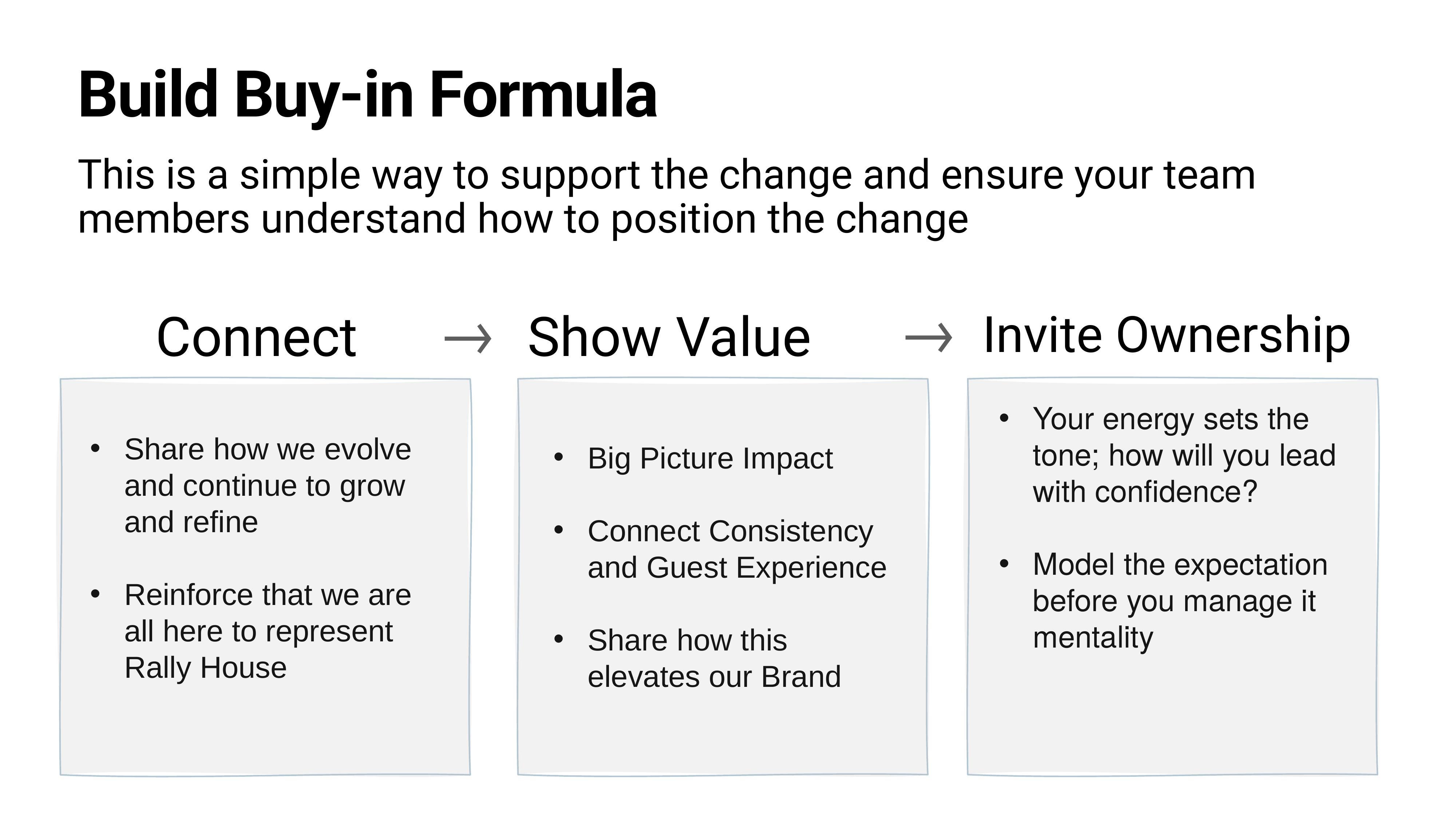

Build Buy-in Formula
This is a simple way to support the change and ensure your team members understand how to position the change

→
→
Connect

Show Value

Invite Ownership

Your energy sets the tone; how will you lead with confidence?

Model the expectation before you manage it mentality

Big Picture Impact

Connect Consistency and Guest Experience

Share how this elevates our Brand
Share how we evolve and continue to grow and refine

Reinforce that we are all here to represent Rally House